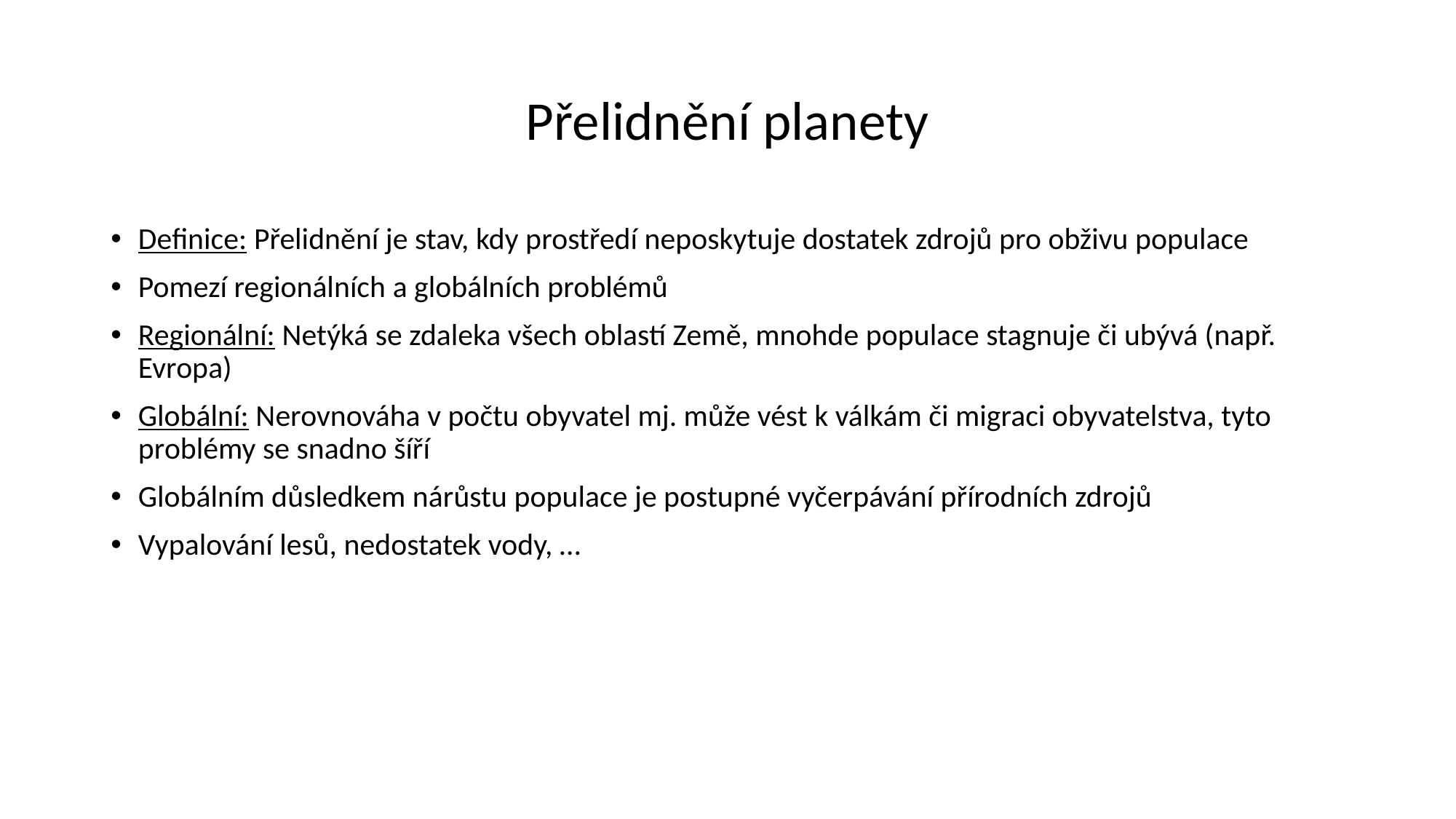

# Přelidnění planety
Definice: Přelidnění je stav, kdy prostředí neposkytuje dostatek zdrojů pro obživu populace
Pomezí regionálních a globálních problémů
Regionální: Netýká se zdaleka všech oblastí Země, mnohde populace stagnuje či ubývá (např. Evropa)
Globální: Nerovnováha v počtu obyvatel mj. může vést k válkám či migraci obyvatelstva, tyto problémy se snadno šíří
Globálním důsledkem nárůstu populace je postupné vyčerpávání přírodních zdrojů
Vypalování lesů, nedostatek vody, …